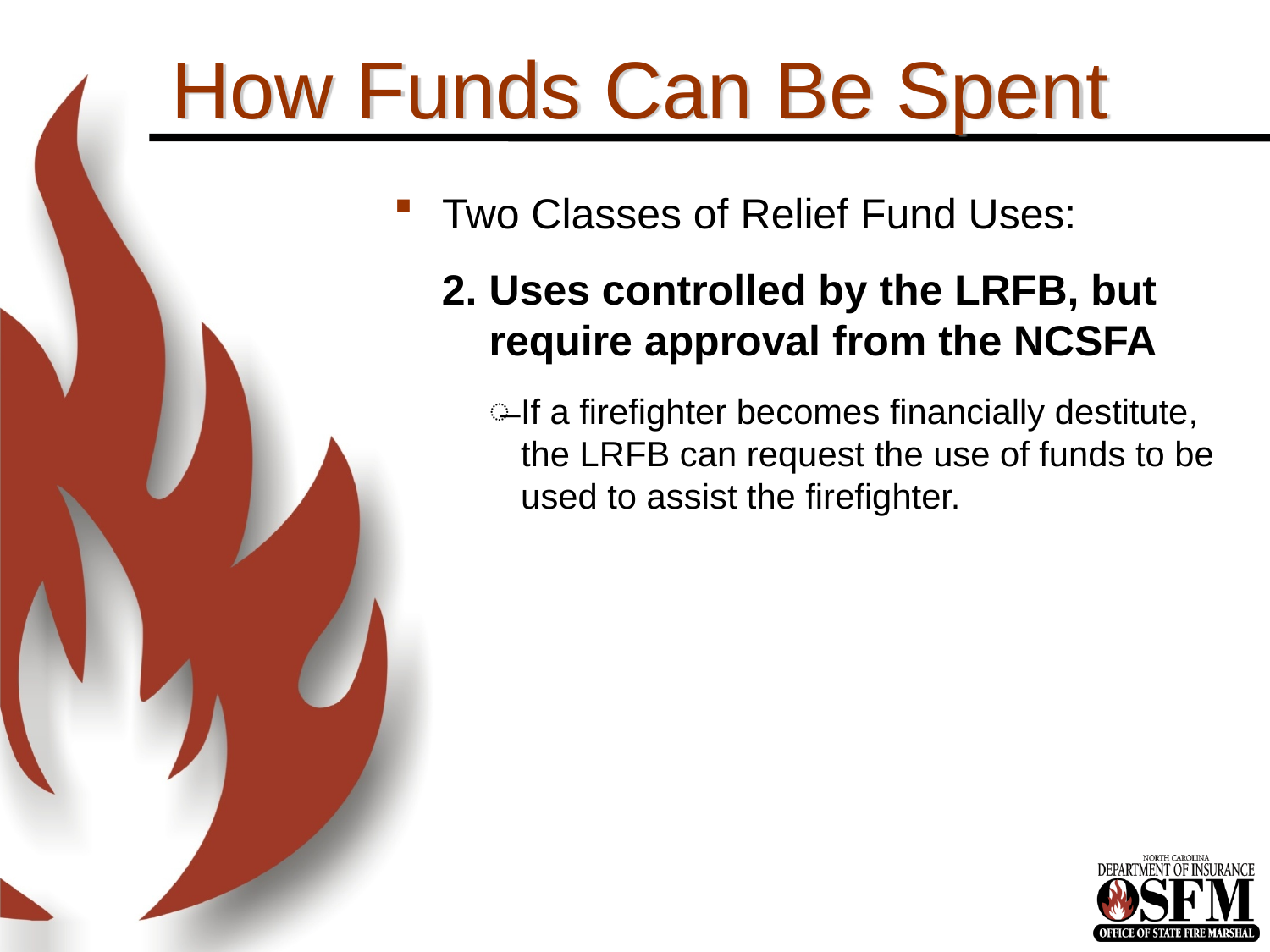

# How Funds Can Be Spent
Two Classes of Relief Fund Uses:

Uses controlled by the LRFB, but require approval from the NCSFA

If a firefighter becomes financially destitute, the LRFB can request the use of funds to be used to assist the firefighter.